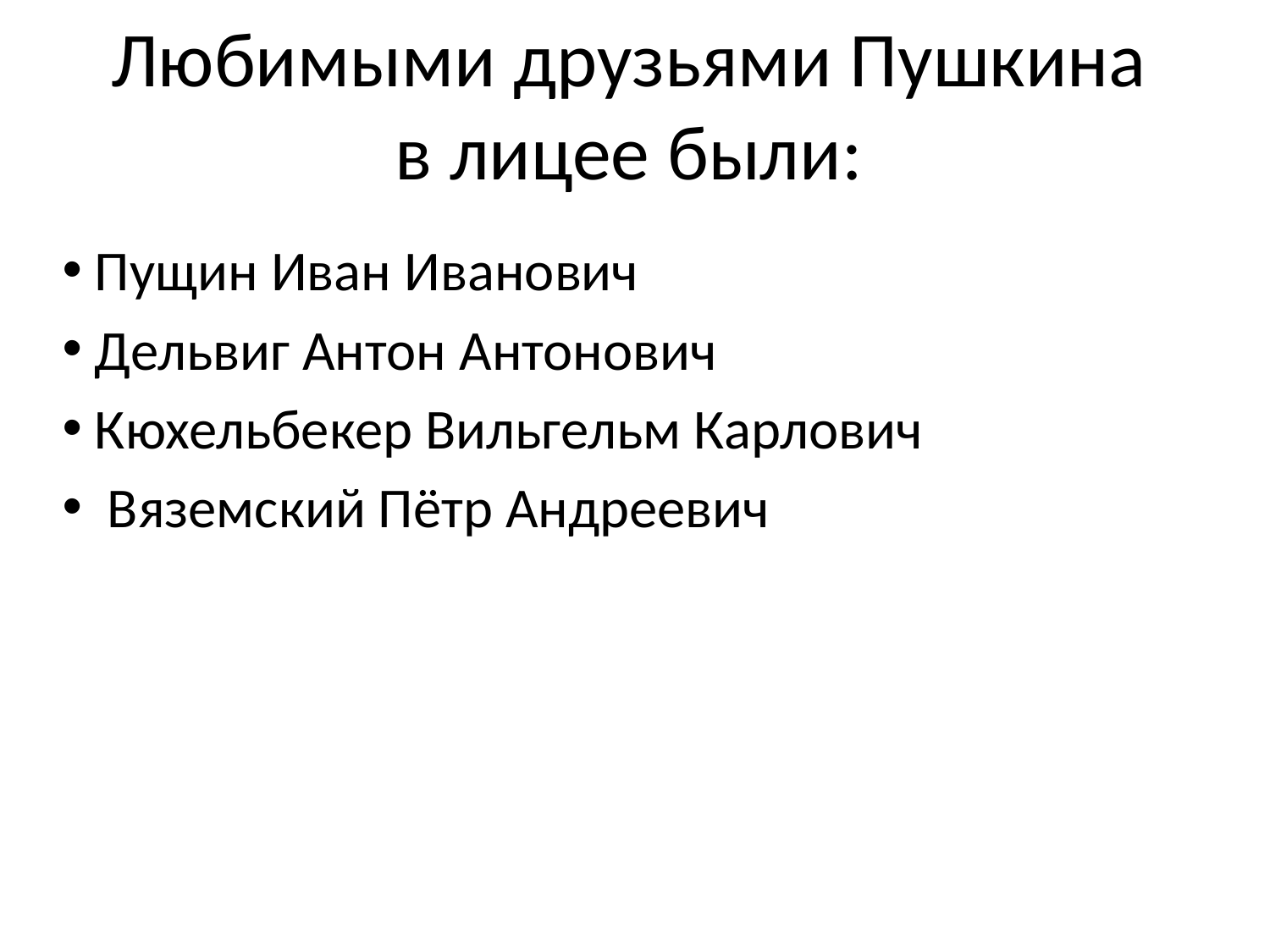

# Любимыми друзьями Пушкина в лицее были:
 Пущин Иван Иванович
 Дельвиг Антон Антонович
 Кюхельбекер Вильгельм Карлович
  Вяземский Пётр Андреевич